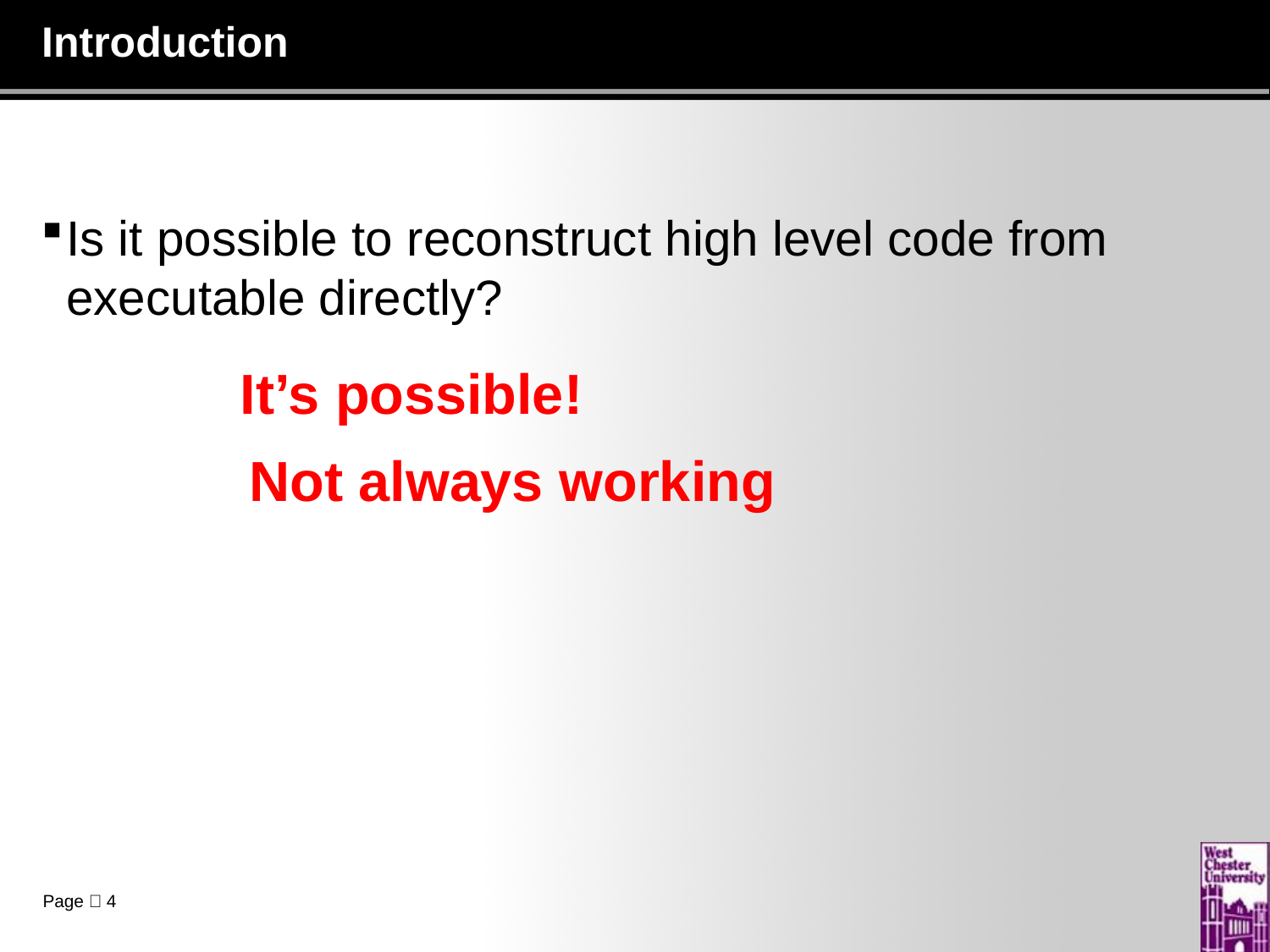

# Introduction
Is it possible to reconstruct high level code from executable directly?
It’s possible!
Not always working